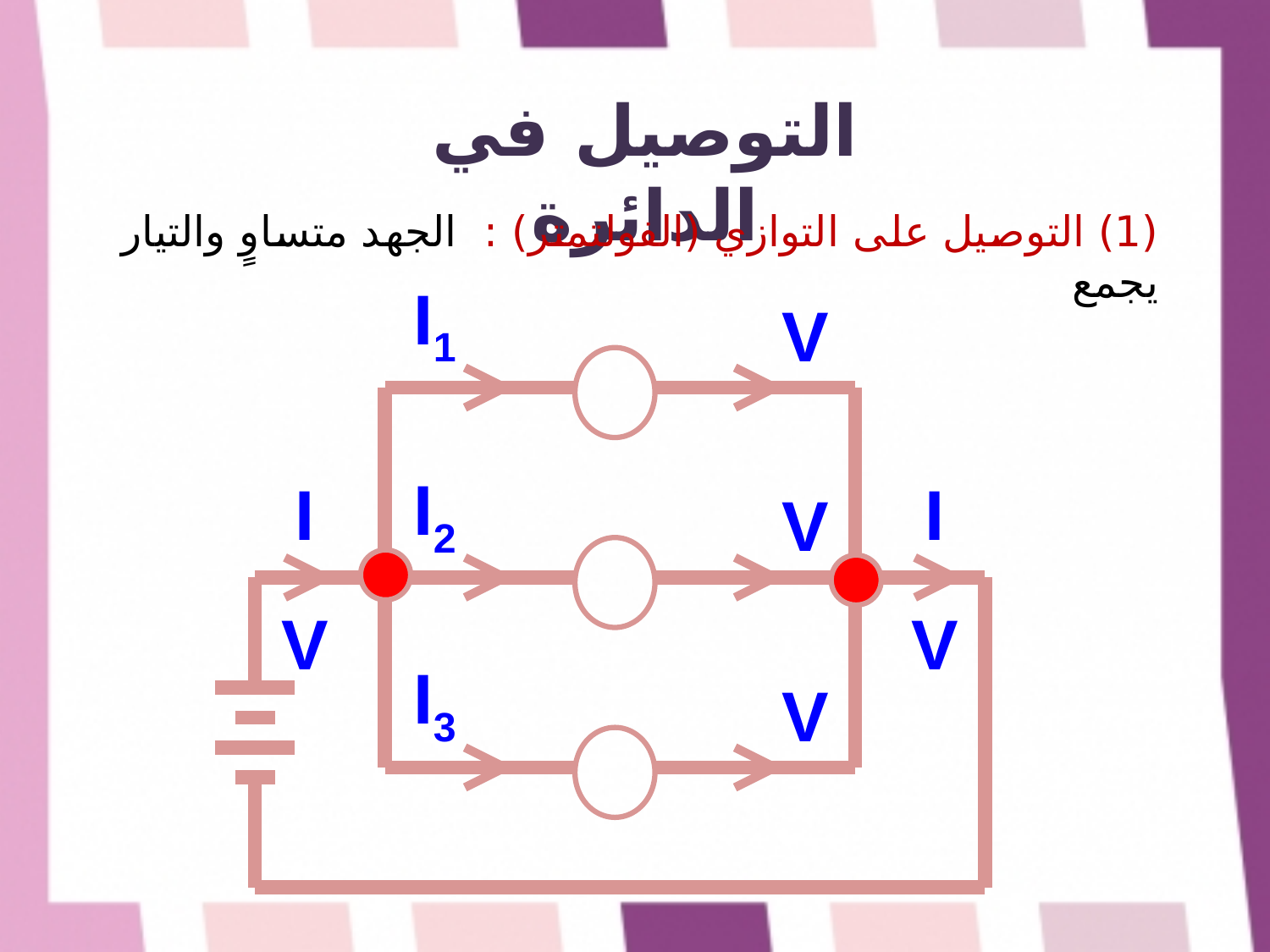

التوصيل في الدائرة
(1) التوصيل على التوازي (الفولتمتر) :  الجهد متساوٍ والتيار يجمع
I1
V

I
I
I2
V
V
V
I3
V